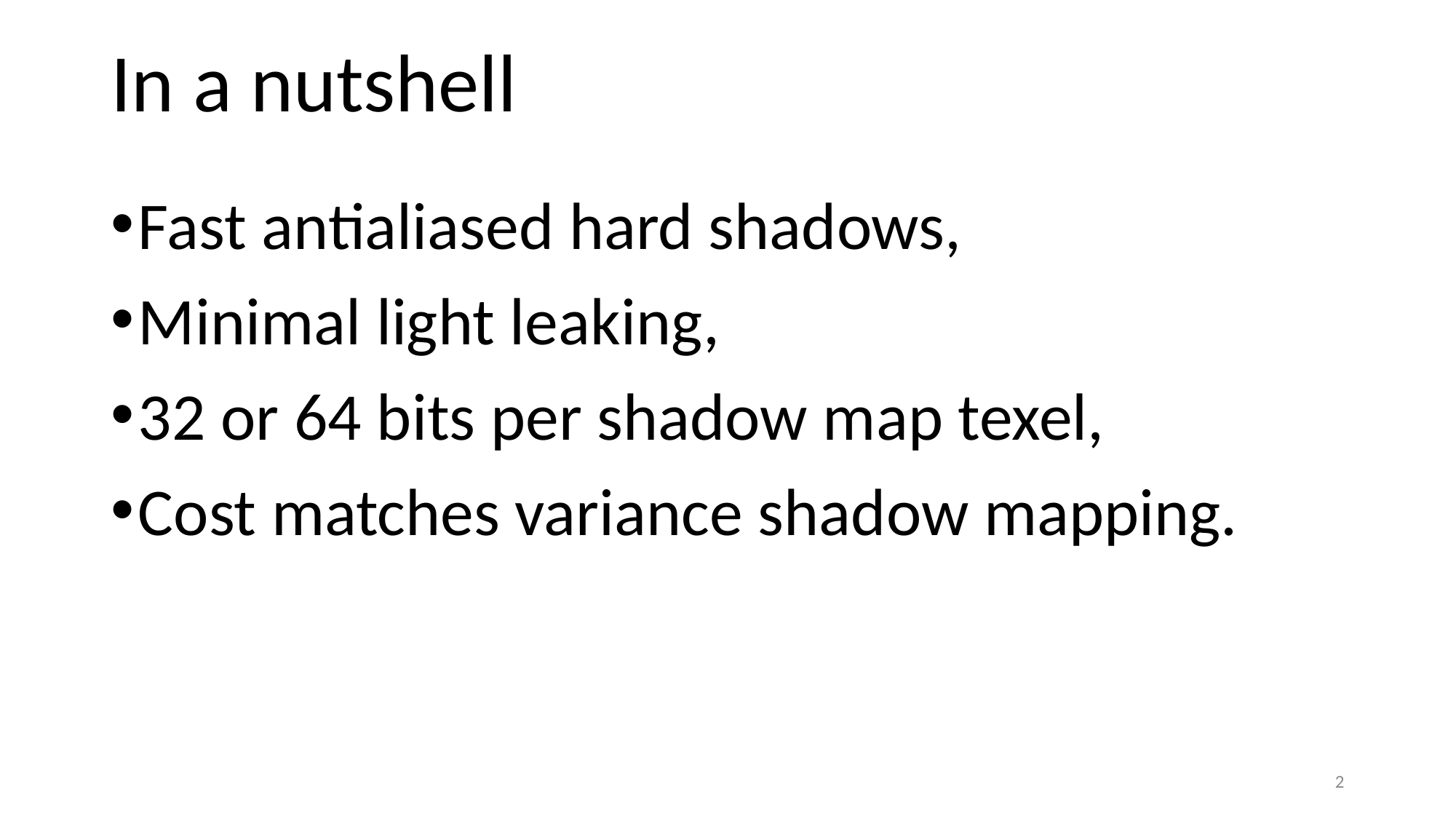

# In a nutshell
Fast antialiased hard shadows,
Minimal light leaking,
32 or 64 bits per shadow map texel,
Cost matches variance shadow mapping.
2